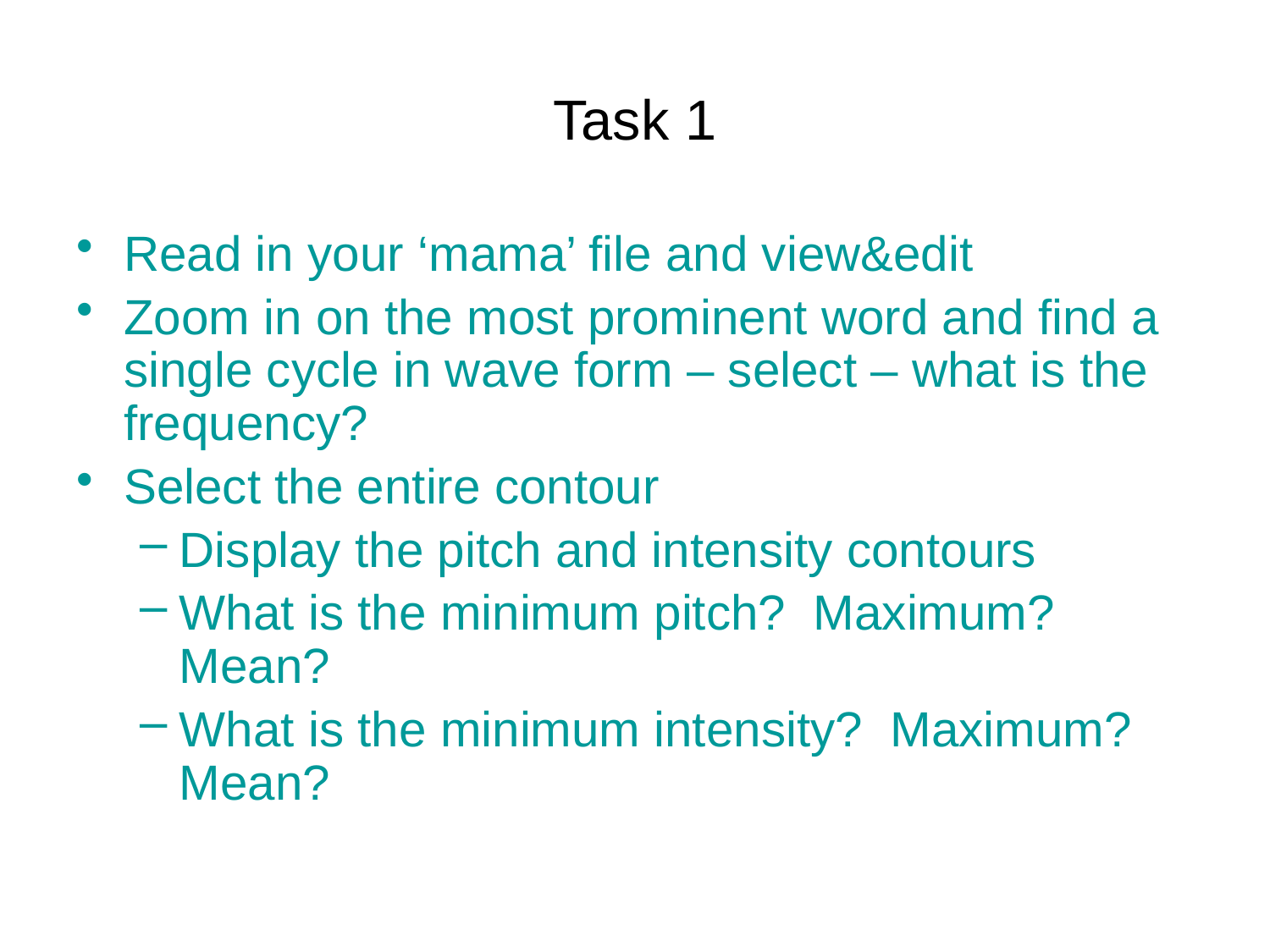

# Task 1
Read in your ‘mama’ file and view&edit
Zoom in on the most prominent word and find a single cycle in wave form – select – what is the frequency?
Select the entire contour
Display the pitch and intensity contours
What is the minimum pitch?  Maximum?  Mean?
What is the minimum intensity?  Maximum?  Mean?